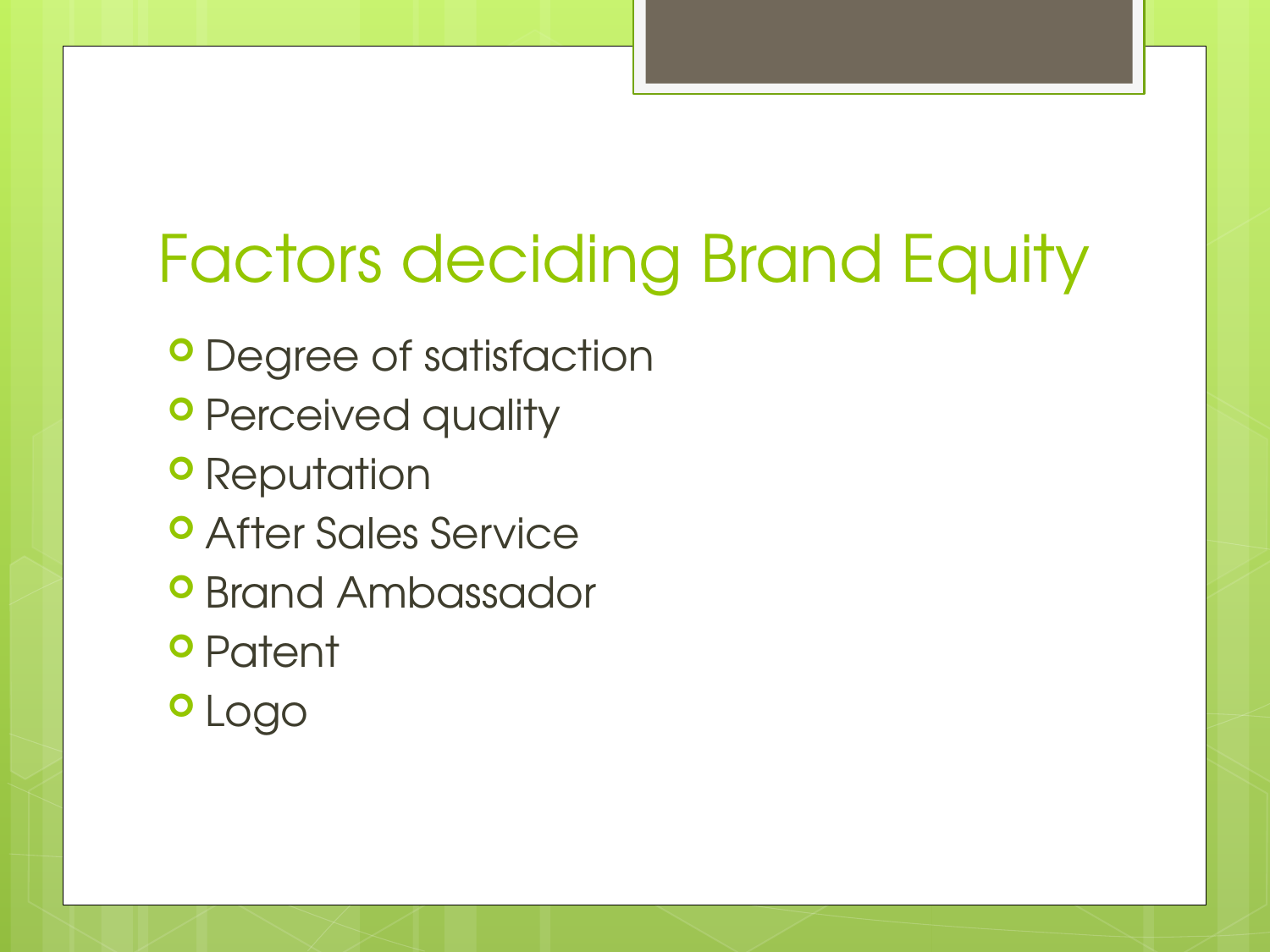

# Factors deciding Brand Equity
Degree of satisfaction
Perceived quality
Reputation
After Sales Service
Brand Ambassador
Patent
Logo